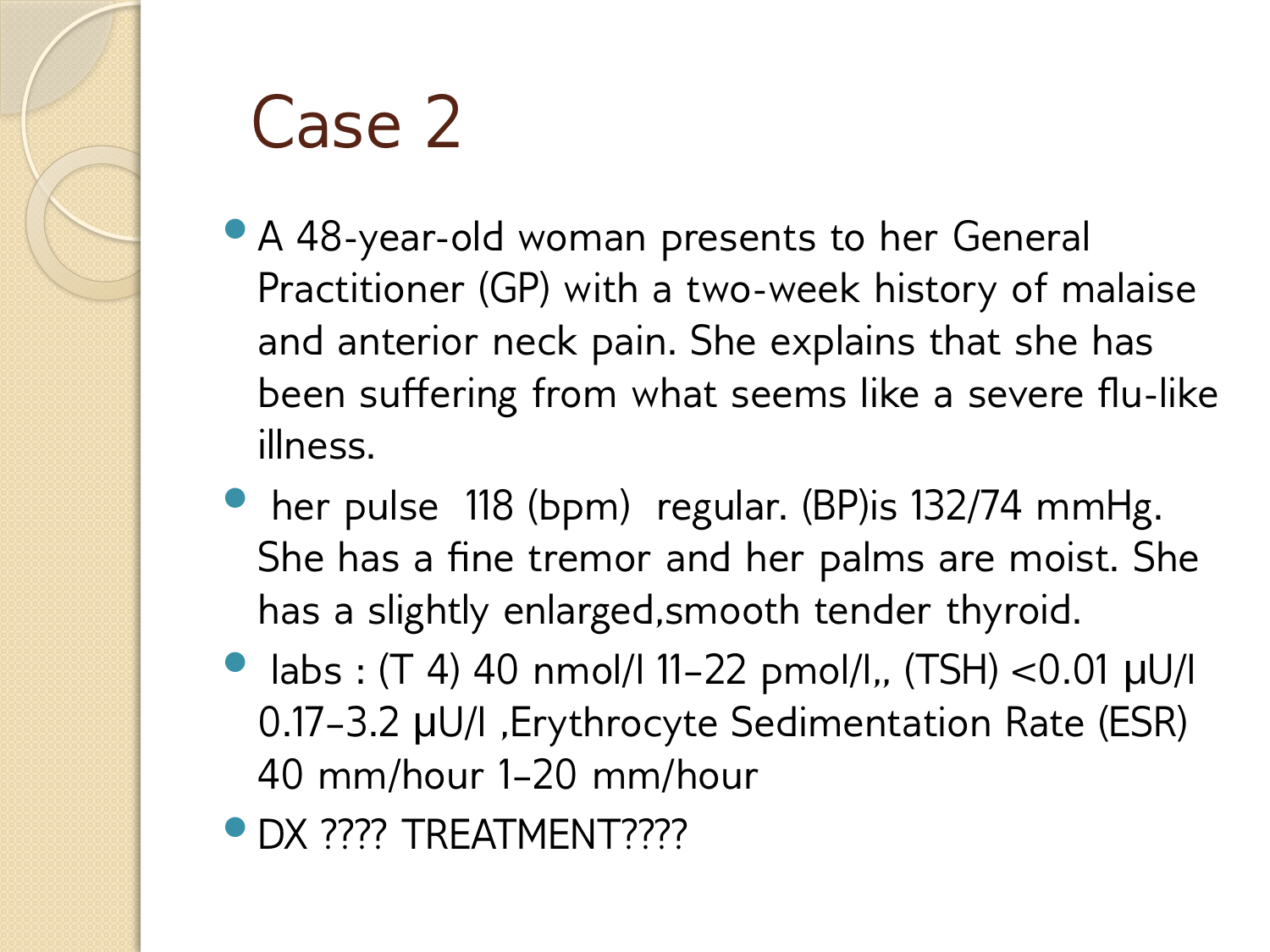

# Case 2
A 48-year-old woman presents to her General Practitioner (GP) with a two-week history of malaise and anterior neck pain. She explains that she has been suffering from what seems like a severe flu-like illness.
 her pulse  118 (bpm)  regular. (BP)is 132/74 mmHg. She has a fine tremor and her palms are moist. She has a slightly enlarged,smooth tender thyroid.
 labs : (T 4) 40 nmol/l 11–22 pmol/l,, (TSH) <0.01 μU/l 0.17–3.2 μU/l ,Erythrocyte Sedimentation Rate (ESR) 40 mm/hour 1–20 mm/hour
DX ???? TREATMENT????